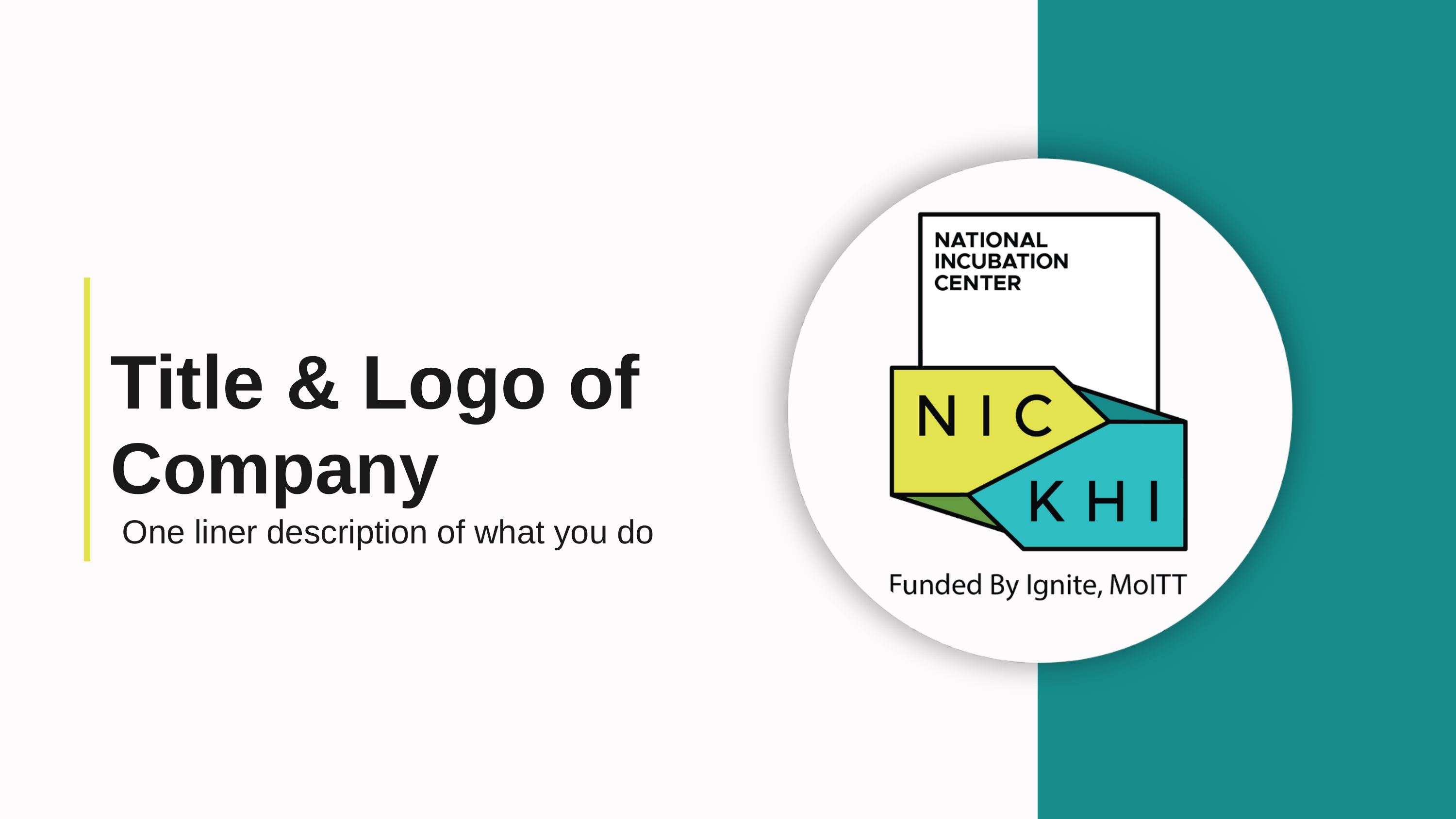

Title & Logo of

Company
One liner description of what you do